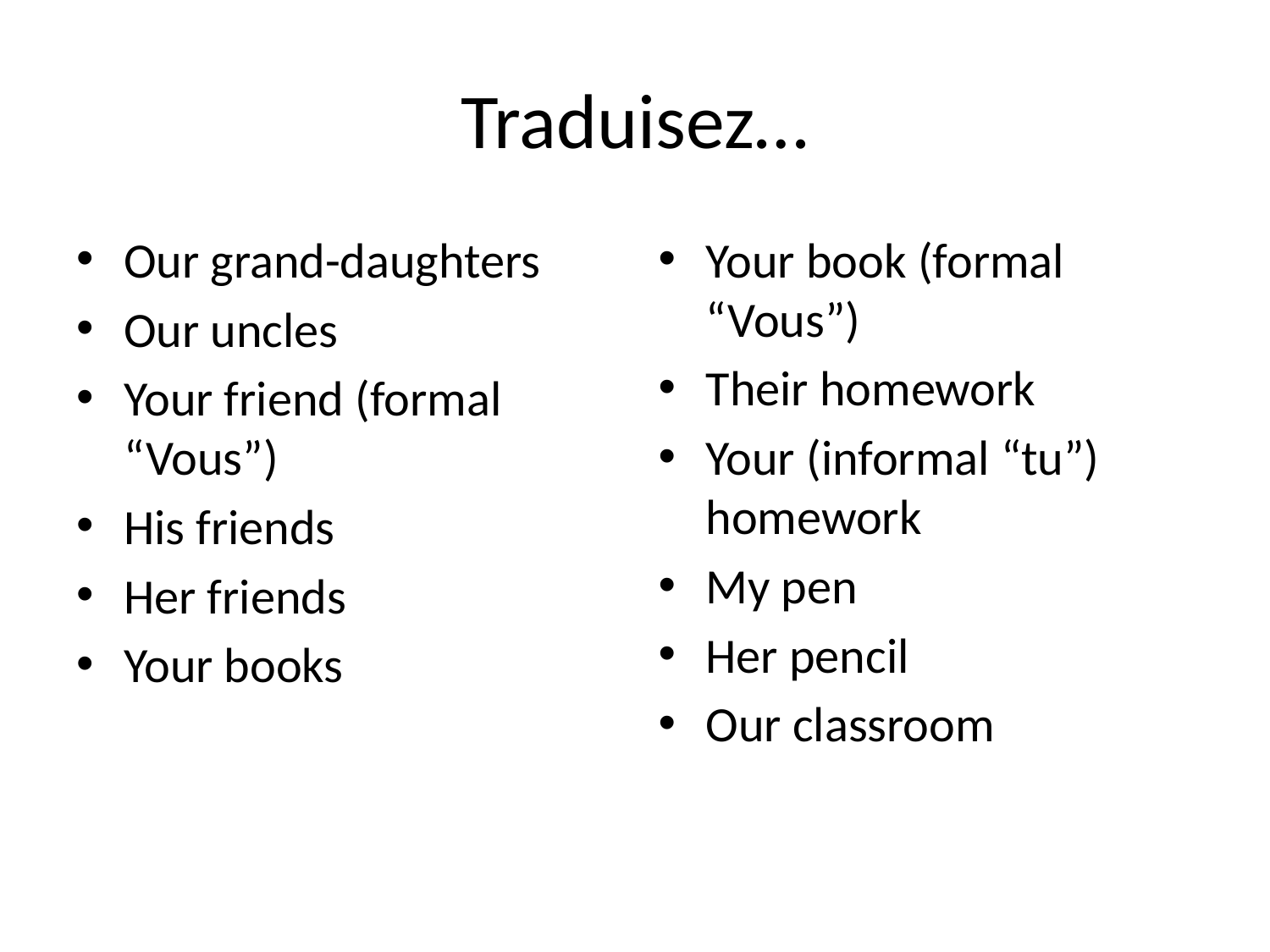

# Traduisez…
Our grand-daughters
Our uncles
Your friend (formal “Vous”)
His friends
Her friends
Your books
Your book (formal “Vous”)
Their homework
Your (informal “tu”) homework
My pen
Her pencil
Our classroom